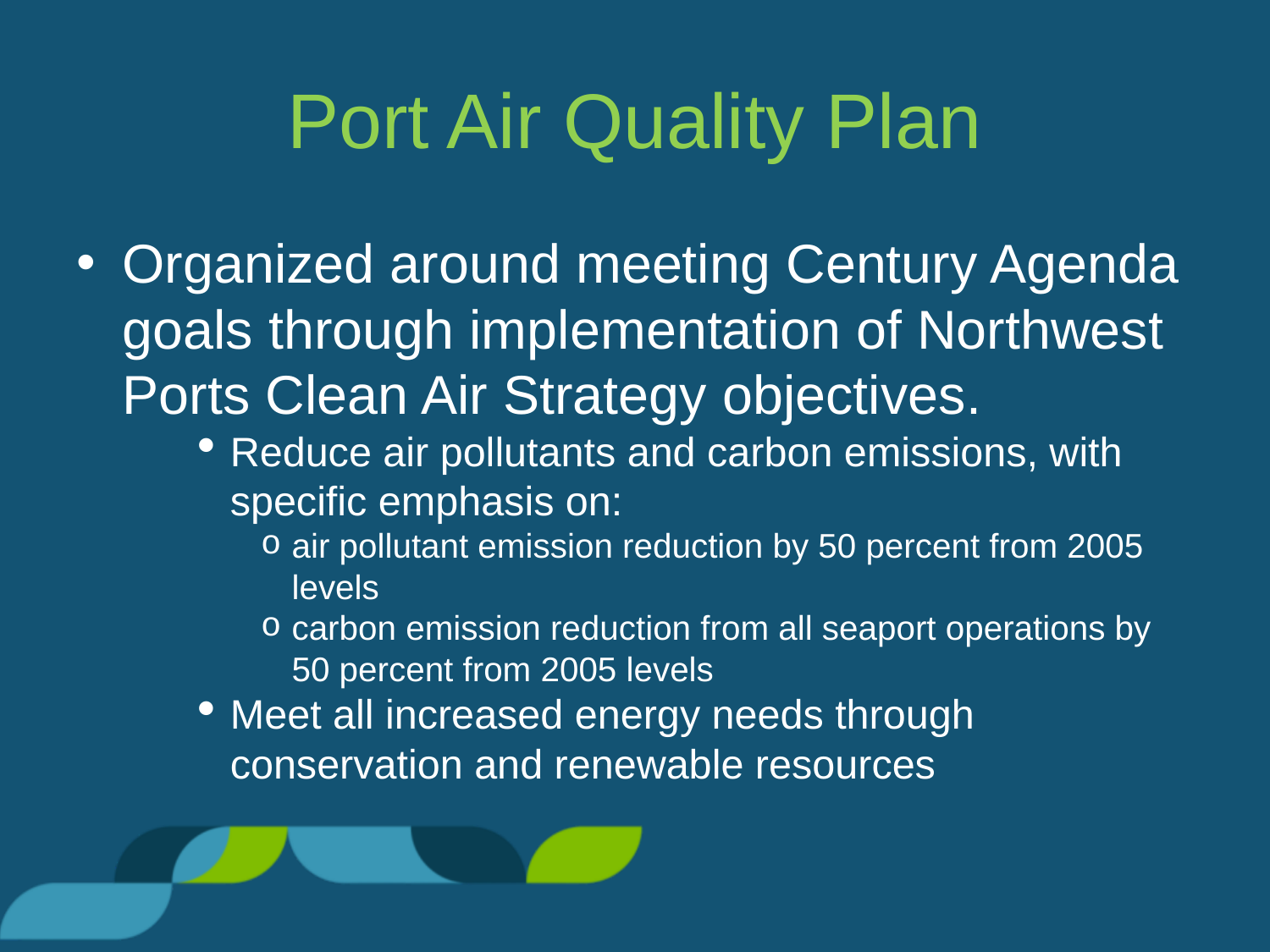

# Port Air Quality Plan
Organized around meeting Century Agenda goals through implementation of Northwest Ports Clean Air Strategy objectives.
Reduce air pollutants and carbon emissions, with specific emphasis on:
air pollutant emission reduction by 50 percent from 2005 levels
carbon emission reduction from all seaport operations by 50 percent from 2005 levels
Meet all increased energy needs through conservation and renewable resources